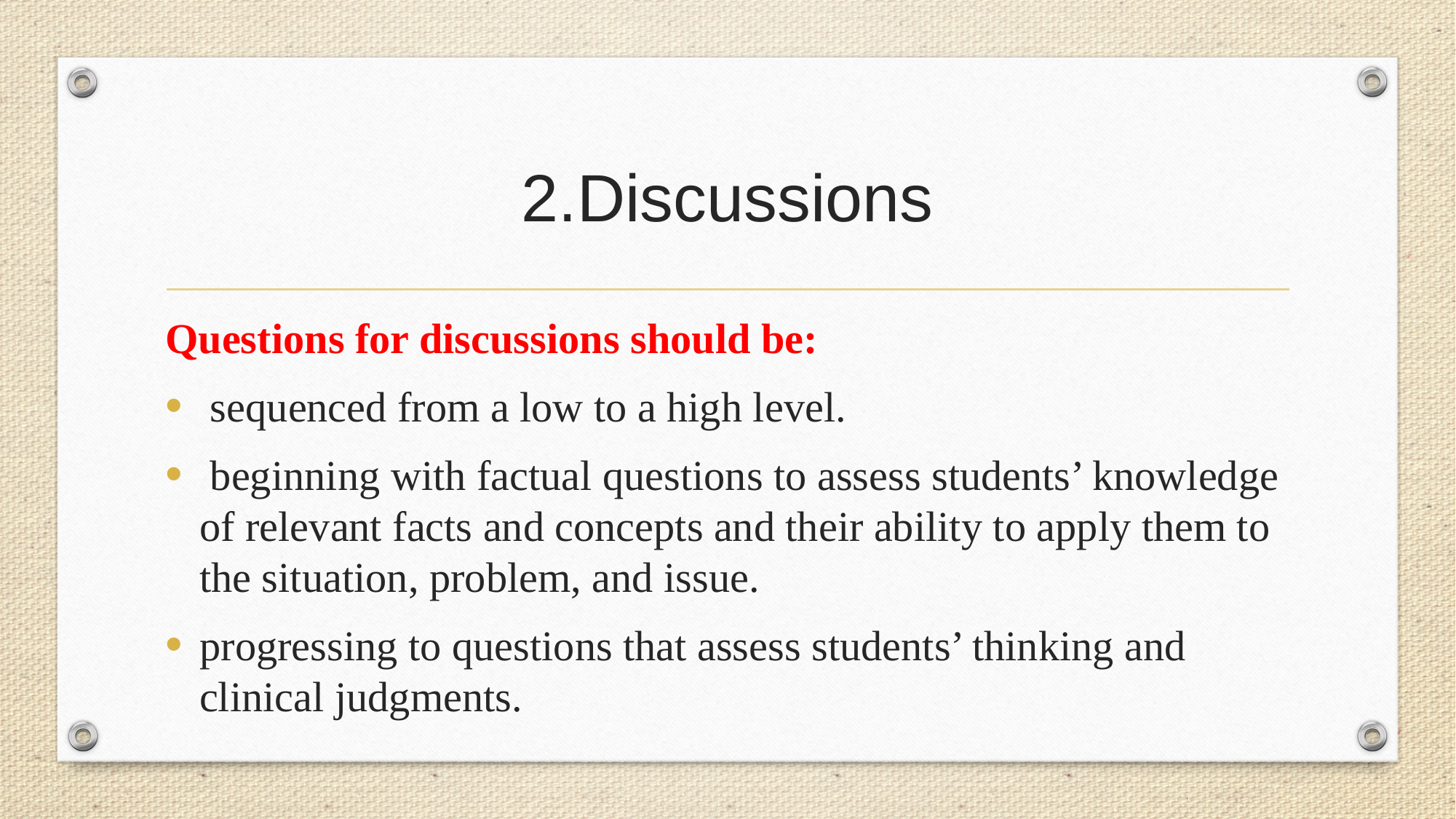

# 2.Discussions
Questions for discussions should be:
 sequenced from a low to a high level.
 beginning with factual questions to assess students’ knowledge of relevant facts and concepts and their ability to apply them to the situation, problem, and issue.
progressing to questions that assess students’ thinking and clinical judgments.